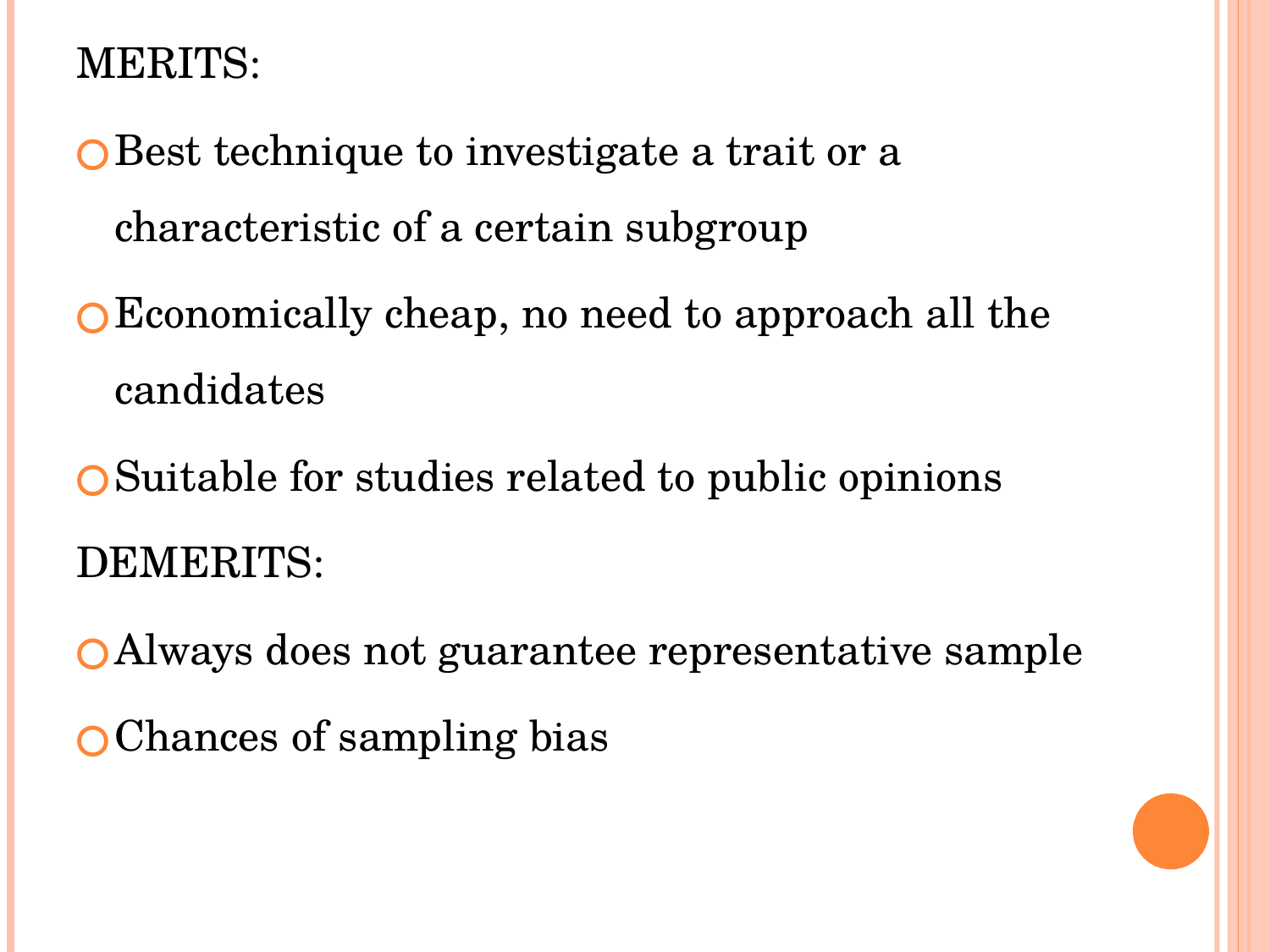

#
MERITS:
Best technique to investigate a trait or a characteristic of a certain subgroup
Economically cheap, no need to approach all the candidates
Suitable for studies related to public opinions
DEMERITS:
Always does not guarantee representative sample
Chances of sampling bias